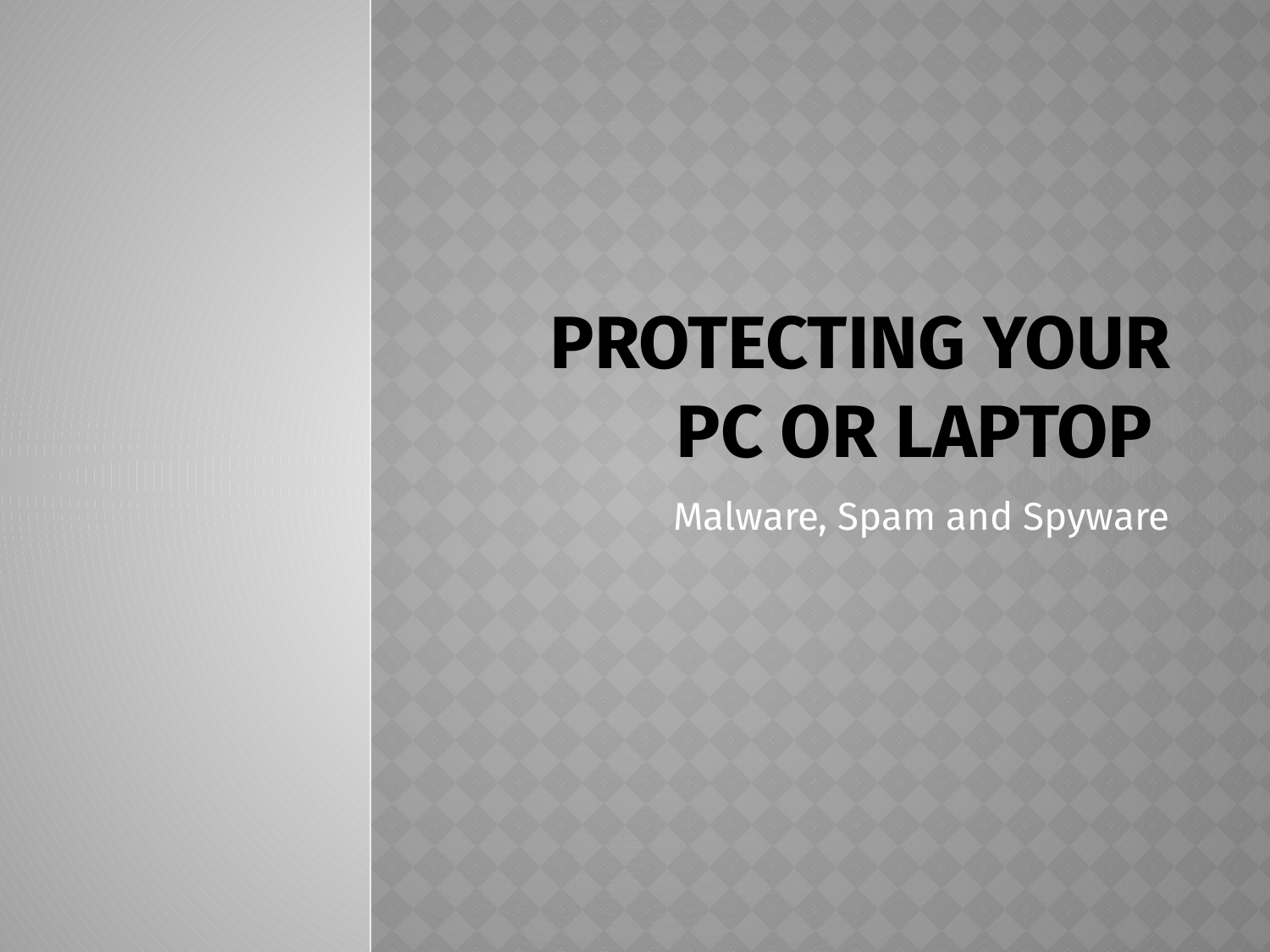

# Protecting Your PC or Laptop
Malware, Spam and Spyware